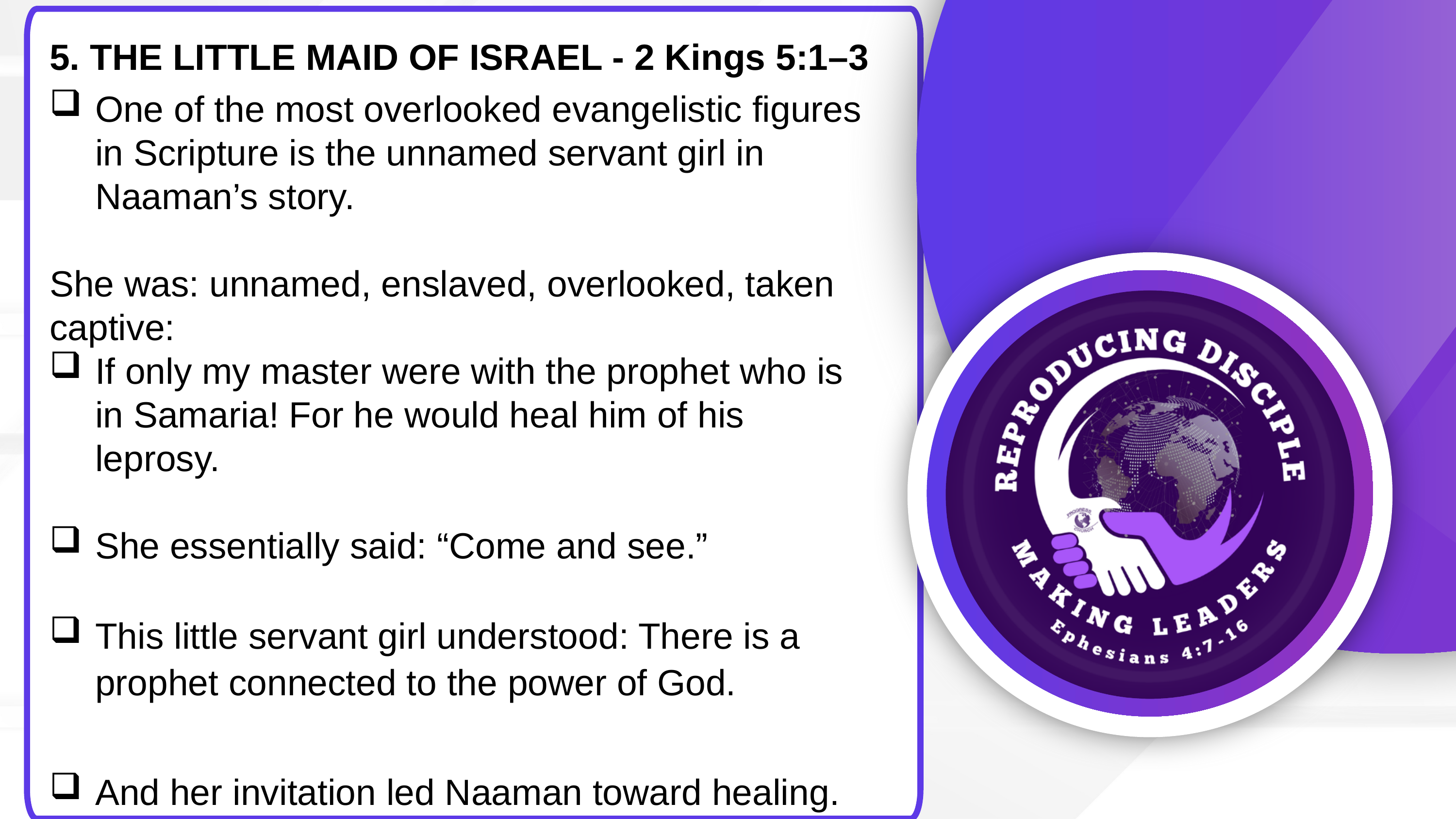

5. THE LITTLE MAID OF ISRAEL - 2 Kings 5:1–3
One of the most overlooked evangelistic figures in Scripture is the unnamed servant girl in Naaman’s story.

She was: unnamed, enslaved, overlooked, taken captive:
If only my master were with the prophet who is in Samaria! For he would heal him of his leprosy.

She essentially said: “Come and see.”

This little servant girl understood: There is a prophet connected to the power of God.

And her invitation led Naaman toward healing.